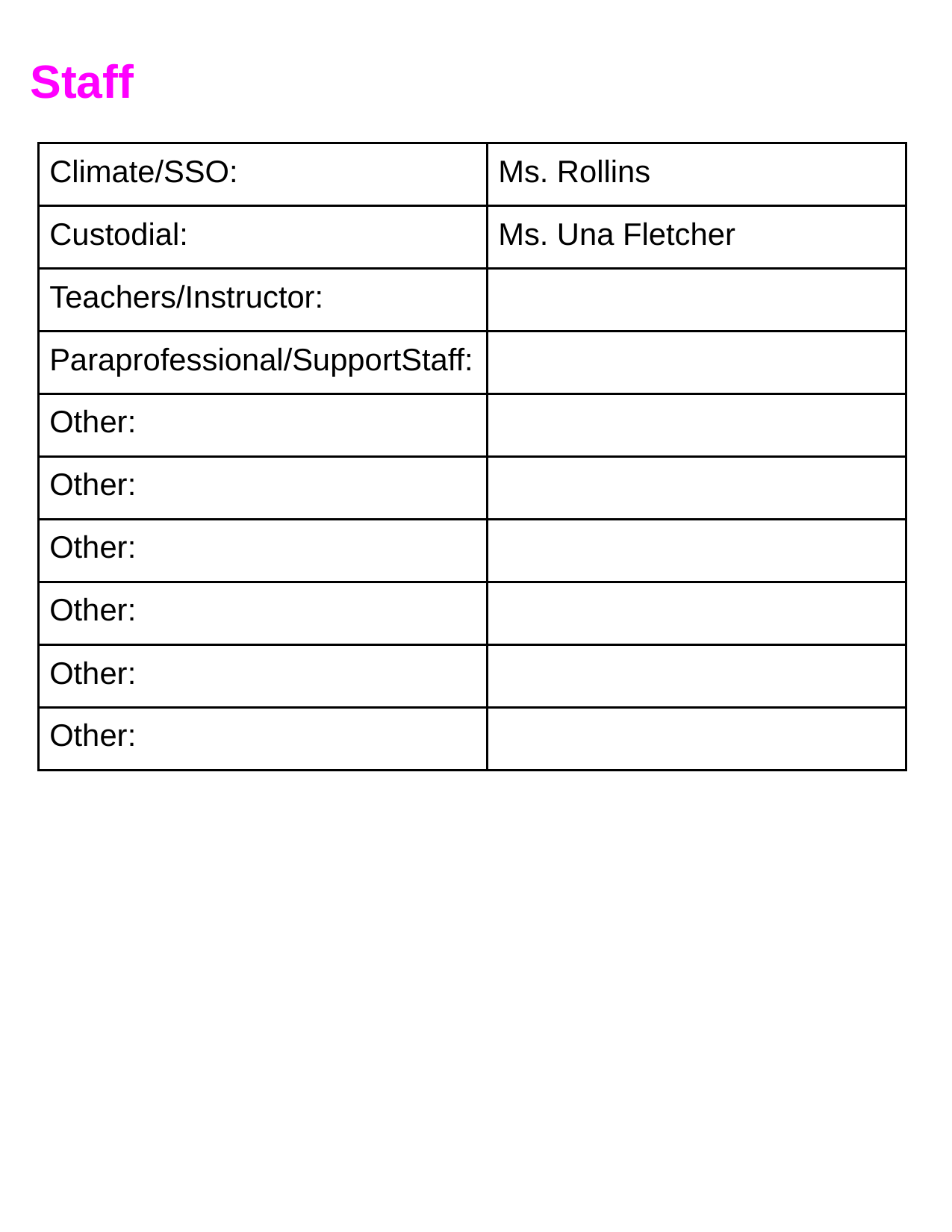

# Staff
| Climate/SSO: | Ms. Rollins |
| --- | --- |
| Custodial: | Ms. Una Fletcher |
| Teachers/Instructor: |  |
| Paraprofessional/SupportStaff: |  |
| Other: |  |
| Other: |  |
| Other: |  |
| Other: |  |
| Other: |  |
| Other: |  |